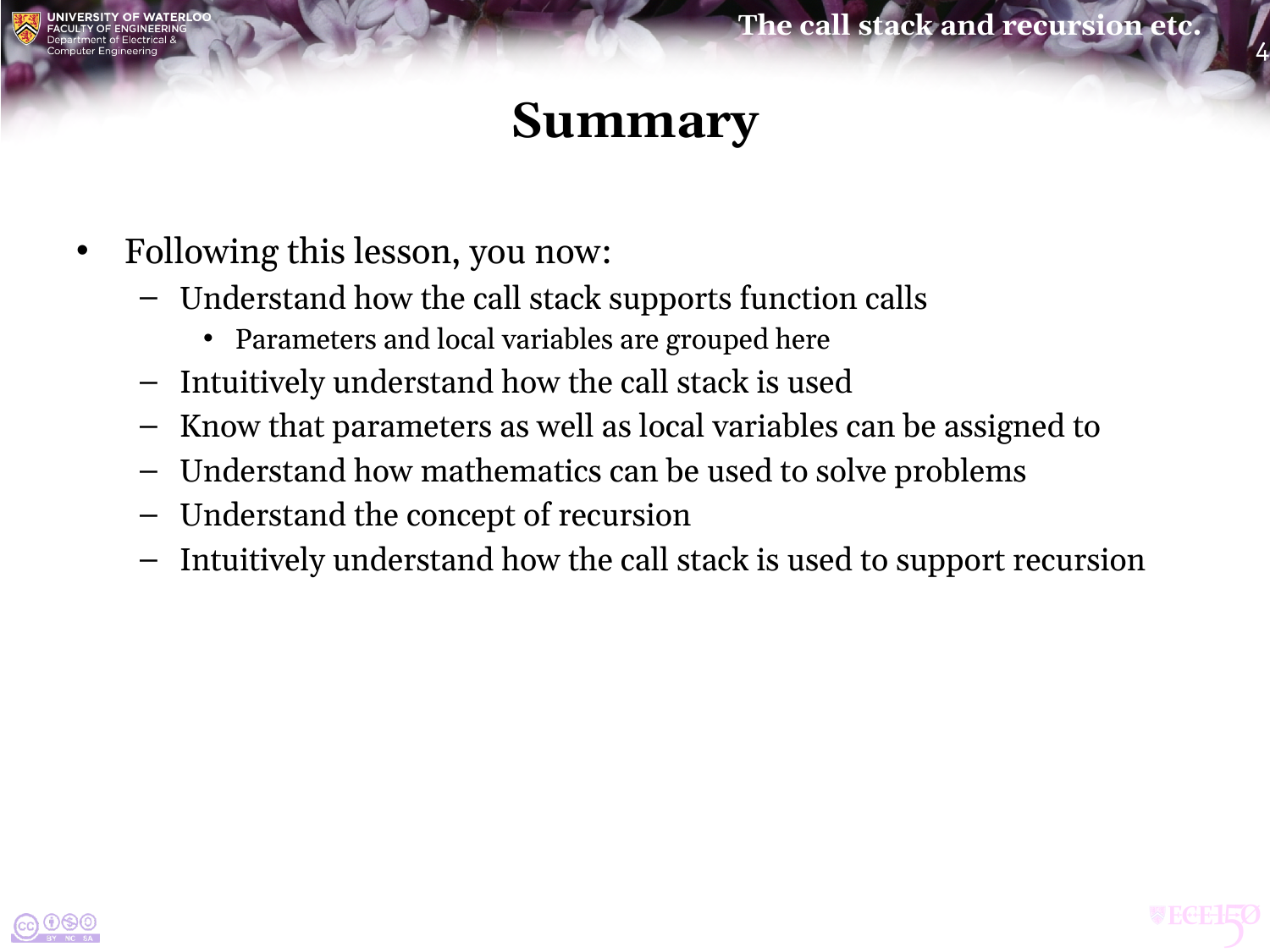

# Summary
Following this lesson, you now:
Understand how the call stack supports function calls
Parameters and local variables are grouped here
Intuitively understand how the call stack is used
Know that parameters as well as local variables can be assigned to
Understand how mathematics can be used to solve problems
Understand the concept of recursion
Intuitively understand how the call stack is used to support recursion